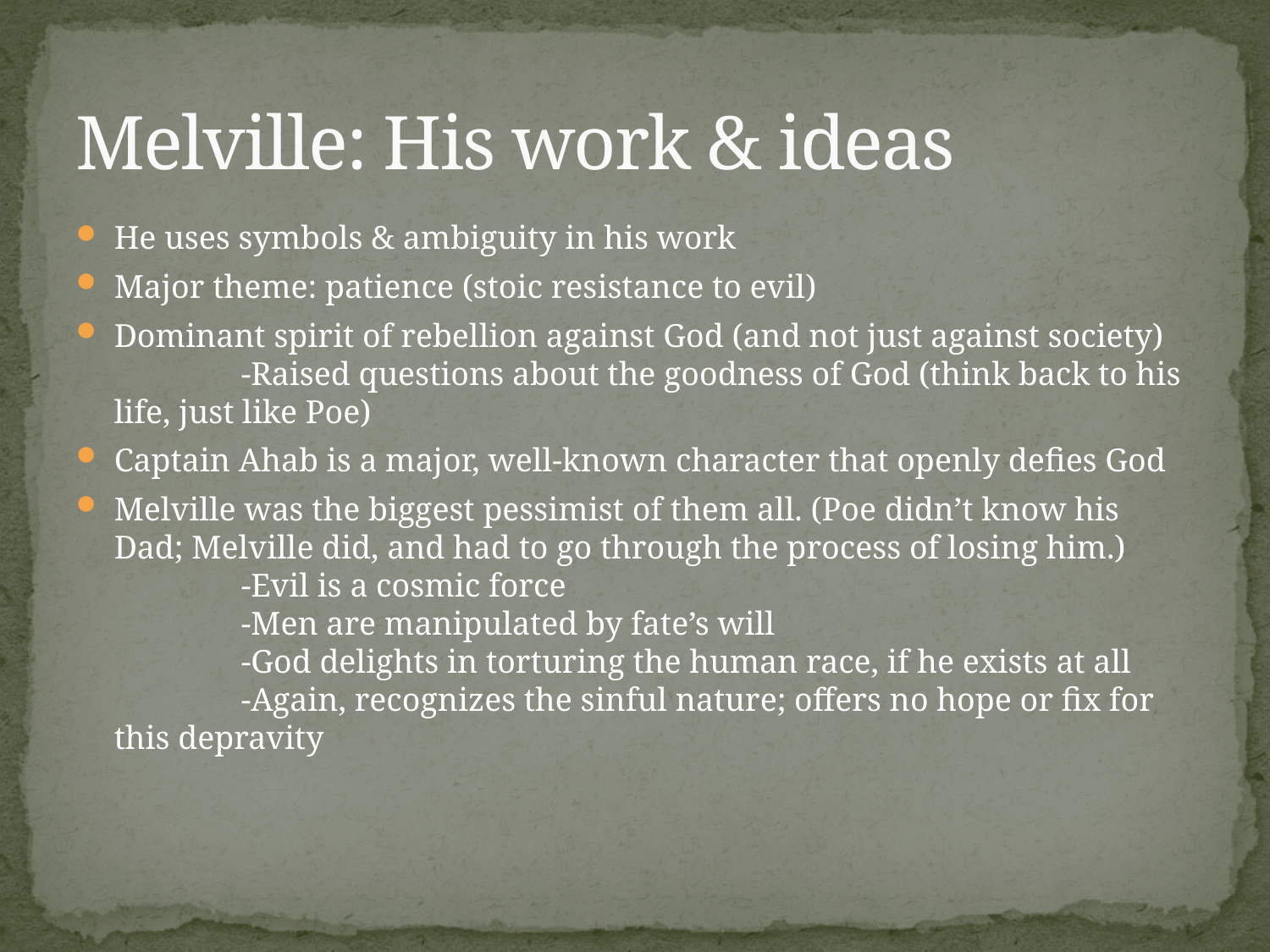

# Melville: His work & ideas
He uses symbols & ambiguity in his work
Major theme: patience (stoic resistance to evil)
Dominant spirit of rebellion against God (and not just against society)
	-Raised questions about the goodness of God (think back to his life, just like Poe)
Captain Ahab is a major, well-known character that openly defies God
Melville was the biggest pessimist of them all. (Poe didn’t know his Dad; Melville did, and had to go through the process of losing him.)
	-Evil is a cosmic force
	-Men are manipulated by fate’s will
	-God delights in torturing the human race, if he exists at all
	-Again, recognizes the sinful nature; offers no hope or fix for this depravity